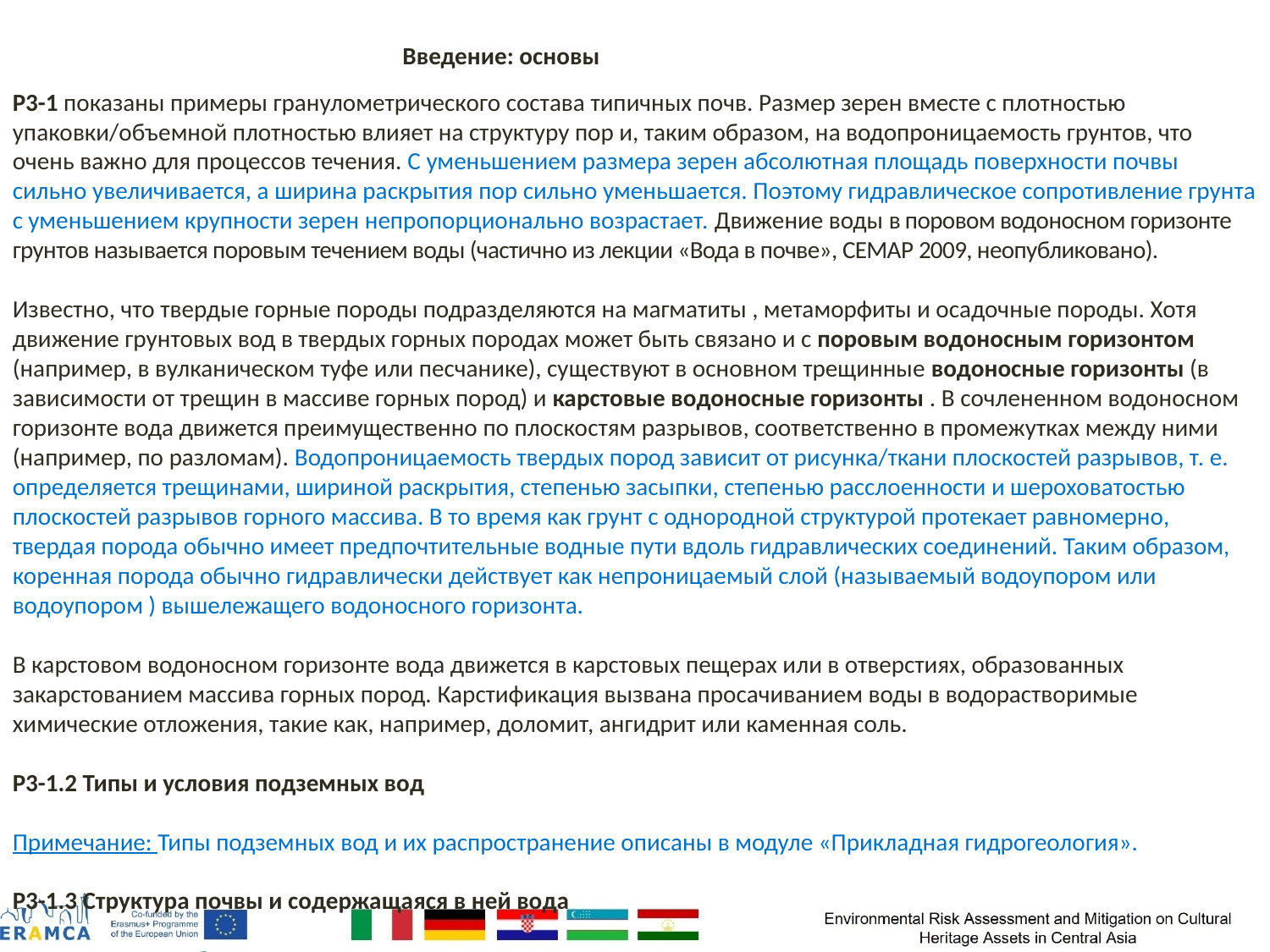

Введение: основы
P3-1 показаны примеры гранулометрического состава типичных почв. Размер зерен вместе с плотностью упаковки/объемной плотностью влияет на структуру пор и, таким образом, на водопроницаемость грунтов, что очень важно для процессов течения. С уменьшением размера зерен абсолютная площадь поверхности почвы сильно увеличивается, а ширина раскрытия пор сильно уменьшается. Поэтому гидравлическое сопротивление грунта с уменьшением крупности зерен непропорционально возрастает. Движение воды в поровом водоносном горизонте грунтов называется поровым течением воды (частично из лекции «Вода в почве», Семар 2009, неопубликовано).

Известно, что твердые горные породы подразделяются на магматиты , метаморфиты и осадочные породы. Хотя движение грунтовых вод в твердых горных породах может быть связано и с поровым водоносным горизонтом (например, в вулканическом туфе или песчанике), существуют в основном трещинные водоносные горизонты (в зависимости от трещин в массиве горных пород) и карстовые водоносные горизонты . В сочлененном водоносном горизонте вода движется преимущественно по плоскостям разрывов, соответственно в промежутках между ними (например, по разломам). Водопроницаемость твердых пород зависит от рисунка/ткани плоскостей разрывов, т. е. определяется трещинами, шириной раскрытия, степенью засыпки, степенью расслоенности и шероховатостью плоскостей разрывов горного массива. В то время как грунт с однородной структурой протекает равномерно, твердая порода обычно имеет предпочтительные водные пути вдоль гидравлических соединений. Таким образом, коренная порода обычно гидравлически действует как непроницаемый слой (называемый водоупором или водоупором ) вышележащего водоносного горизонта.

В карстовом водоносном горизонте вода движется в карстовых пещерах или в отверстиях, образованных закарстованием массива горных пород. Карстификация вызвана просачиванием воды в водорастворимые химические отложения, такие как, например, доломит, ангидрит или каменная соль.

P3-1.2 Типы и условия подземных вод

Примечание: Типы подземных вод и их распространение описаны в модуле «Прикладная гидрогеология».

P3-1.3 Структура почвы и содержащаяся в ней вода

Примечание для боковых участников: классические механические параметры грунта, их определение с помощью стандартных геотехнических испытаний и последующую оценку строительных мероприятий можно прочитать в Wissensspeicher Geotechnik (= Хранилище геотехнических знаний) 2019 кафедры геотехники .